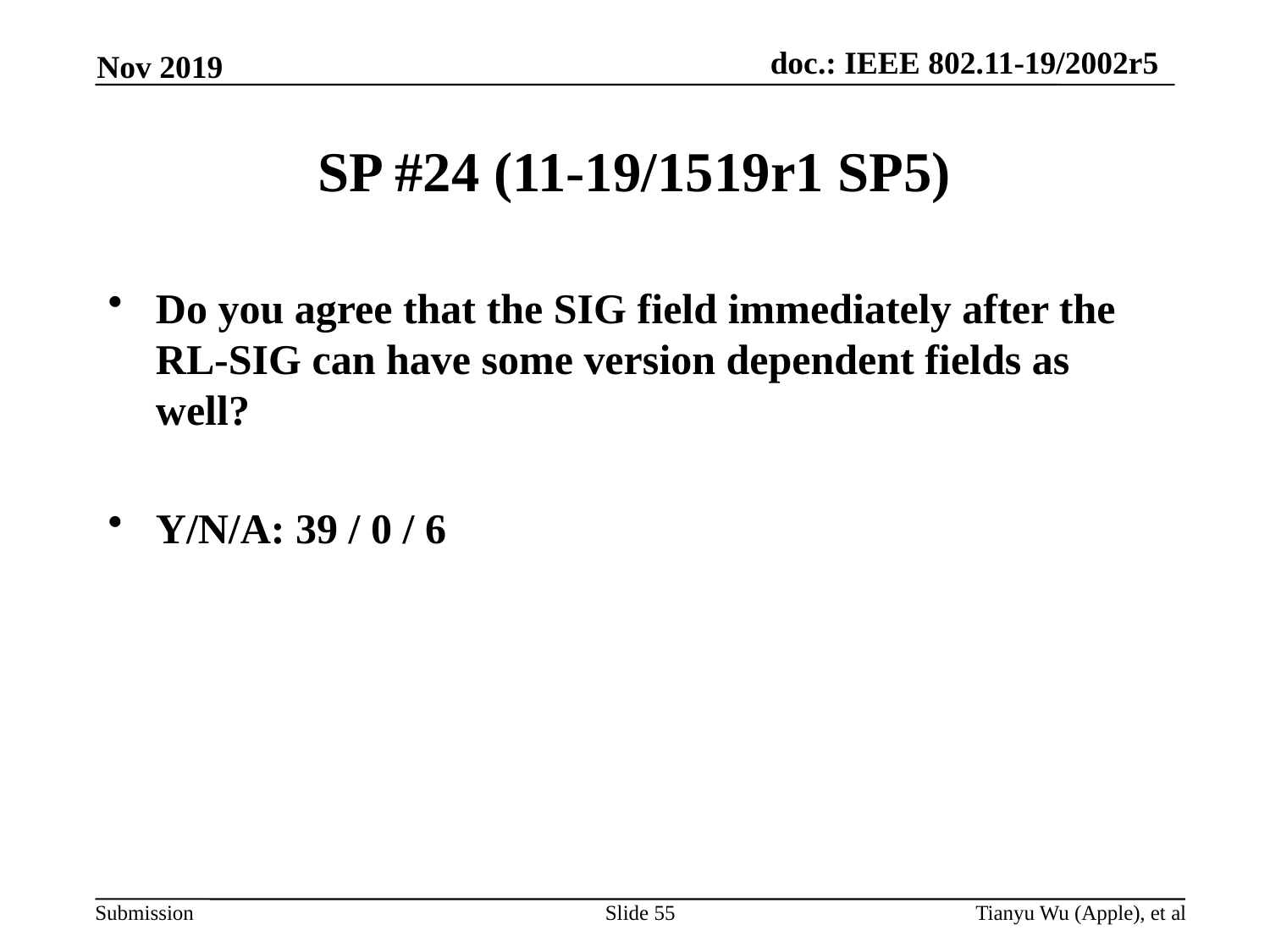

Nov 2019
# SP #24 (11-19/1519r1 SP5)
Do you agree that the SIG field immediately after the RL-SIG can have some version dependent fields as well?

Y/N/A: 39 / 0 / 6

Slide 55
Tianyu Wu (Apple), et al